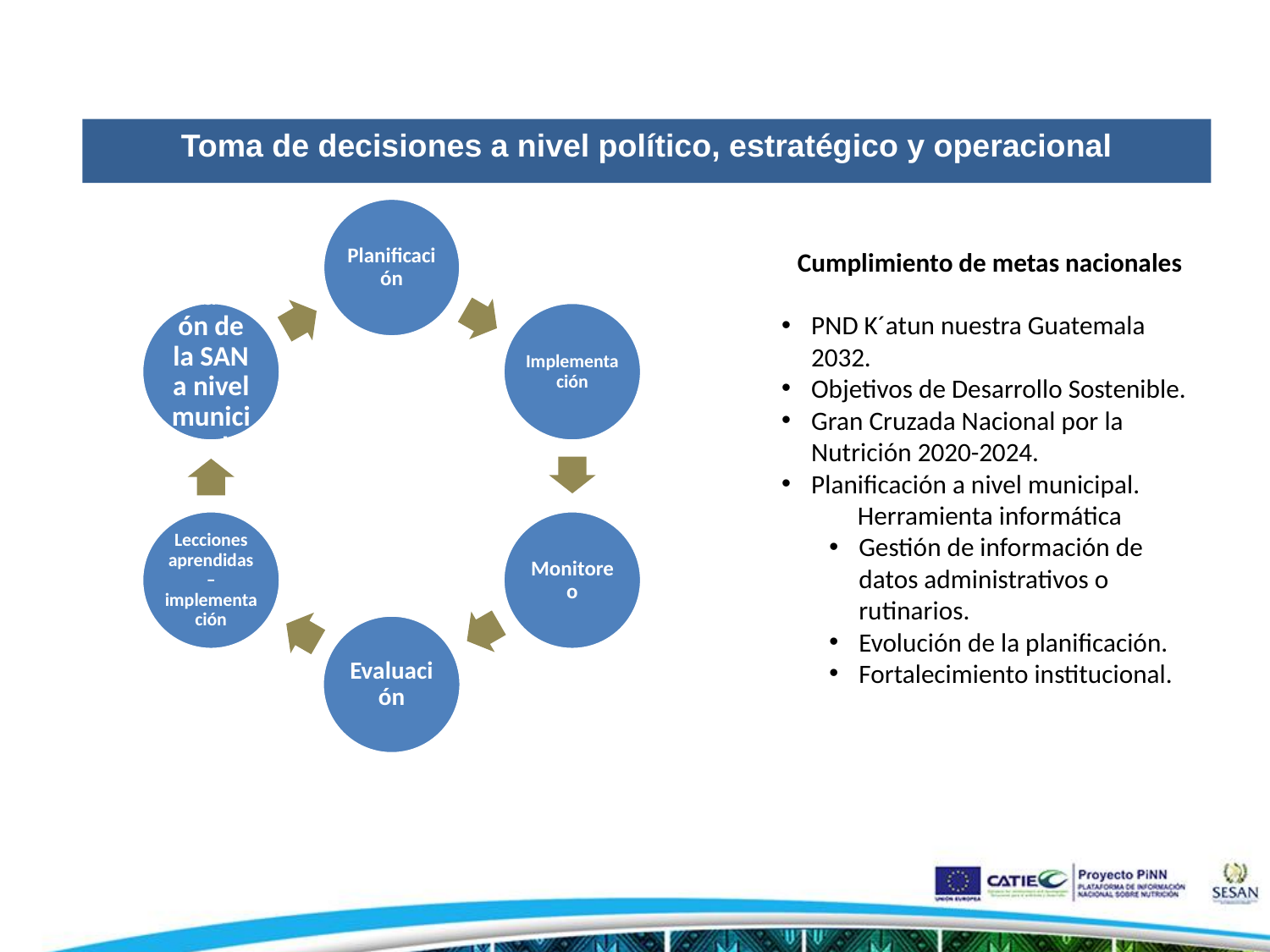

Toma de decisiones a nivel político, estratégico y operacional

Planificación

Situación de la SAN a nivel municipal
Implementación

Lecciones aprendidas – implementación
Monitoreo

Evaluación
Cumplimiento de metas nacionales

PND K´atun nuestra Guatemala 2032.
Objetivos de Desarrollo Sostenible.
Gran Cruzada Nacional por la Nutrición 2020-2024.
Planificación a nivel municipal.
Herramienta informática
Gestión de información de datos administrativos o rutinarios.
Evolución de la planificación.
Fortalecimiento institucional.